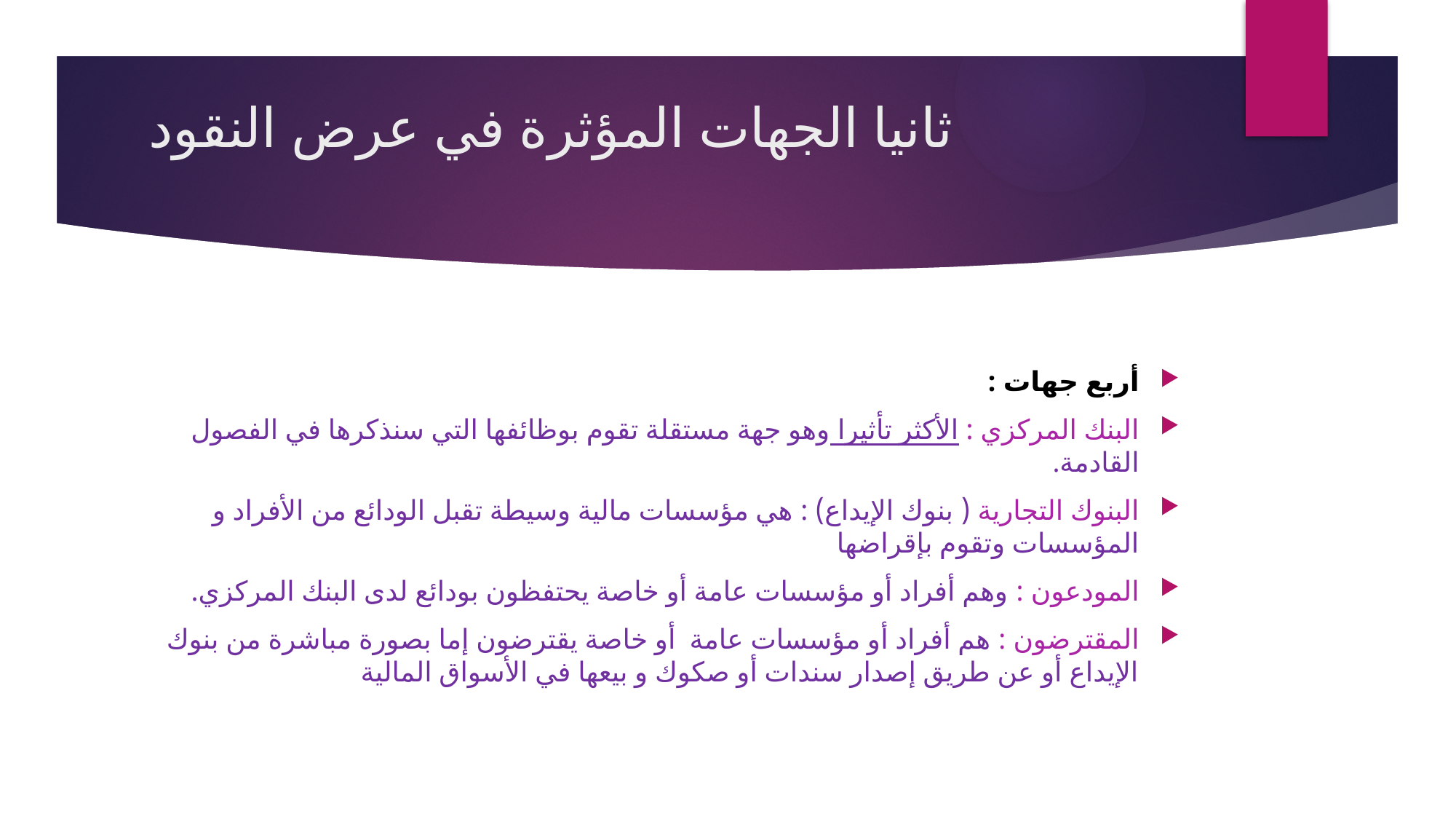

# ثانيا الجهات المؤثرة في عرض النقود

أربع جهات :
البنك المركزي : الأكثر تأثيرا وهو جهة مستقلة تقوم بوظائفها التي سنذكرها في الفصول القادمة.
البنوك التجارية ( بنوك الإيداع) : هي مؤسسات مالية وسيطة تقبل الودائع من الأفراد و المؤسسات وتقوم بإقراضها
المودعون : وهم أفراد أو مؤسسات عامة أو خاصة يحتفظون بودائع لدى البنك المركزي.
المقترضون : هم أفراد أو مؤسسات عامة  أو خاصة يقترضون إما بصورة مباشرة من بنوك الإيداع أو عن طريق إصدار سندات أو صكوك و بيعها في الأسواق المالية